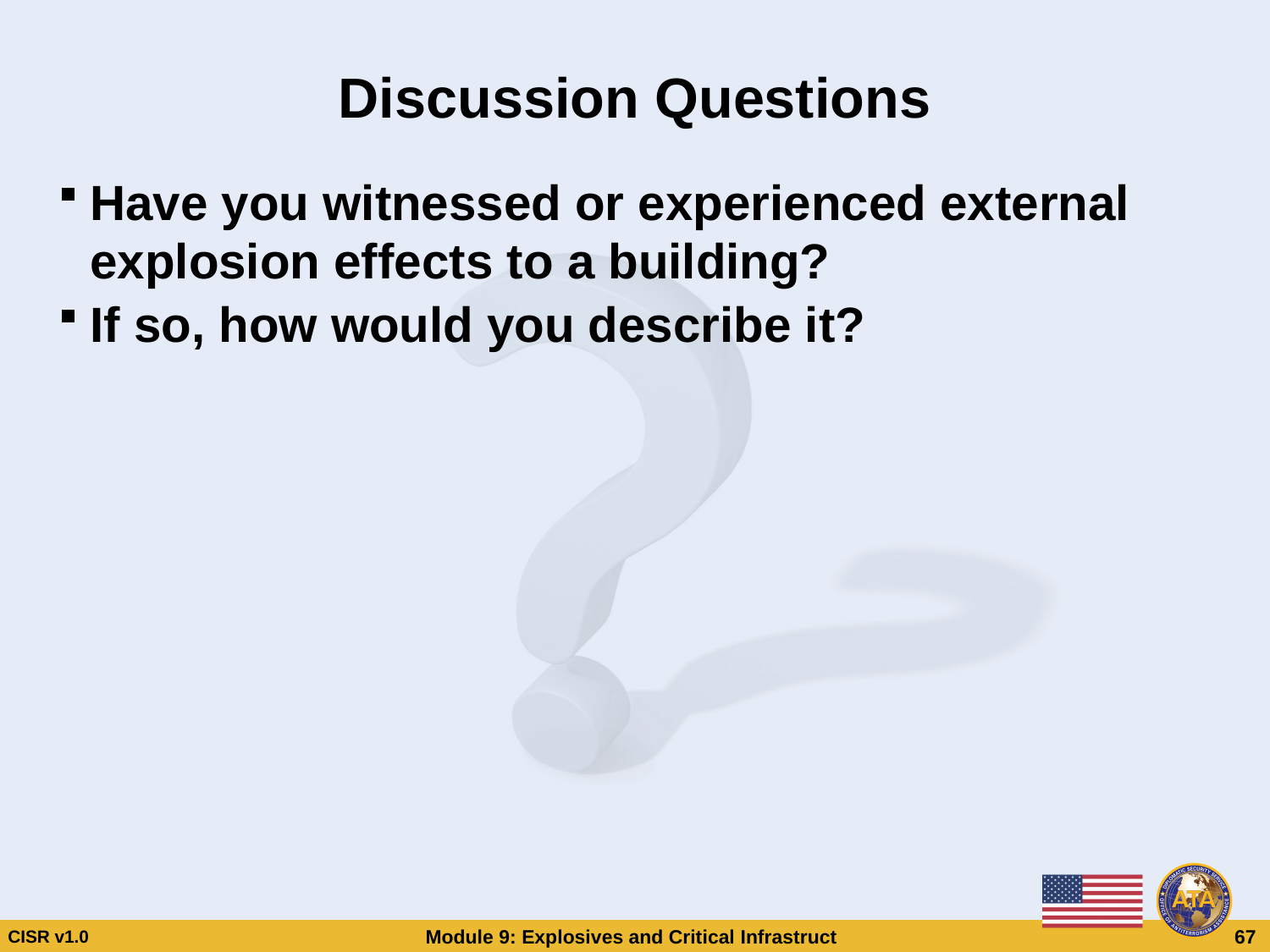

# Discussion Questions
Have you witnessed or experienced external explosion effects to a building?
If so, how would you describe it?
Discussion Questions
Discussion Questions
Have you witnessed or experienced external explosion effects to a building?
If so, how would you describe it?
Have you witnessed or experienced external explosion effects to a building?
If so, how would you describe it?
CISR v1.0
Module 9: Explosives and Critical Infrastructure
 67